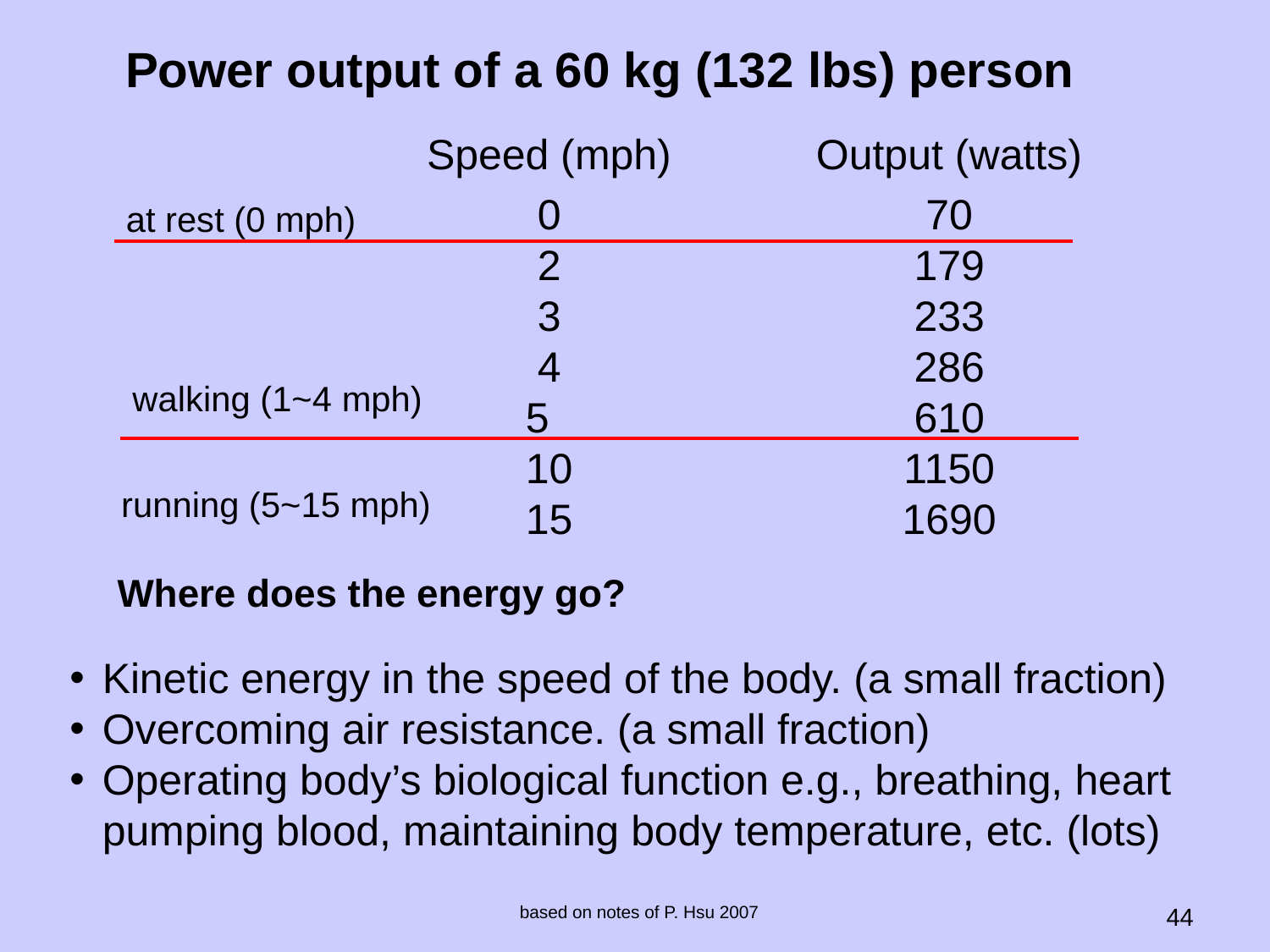

Power output of a 60 kg (132 lbs) person

| Speed (mph) | Output (watts) |
| --- | --- |
| 0 | 70 |
| 2 | 179 |
| 3 | 233 |
| 4 | 286 |
| 5 | 610 |
| 10 | 1150 |
| 15 | 1690 |
at rest (0 mph)

walking (1~4 mph)

running (5~15 mph)
Where does the energy go?
Kinetic energy in the speed of the body. (a small fraction)
Overcoming air resistance. (a small fraction)
Operating body’s biological function e.g., breathing, heart pumping blood, maintaining body temperature, etc. (lots)
based on notes of P. Hsu 2007
44